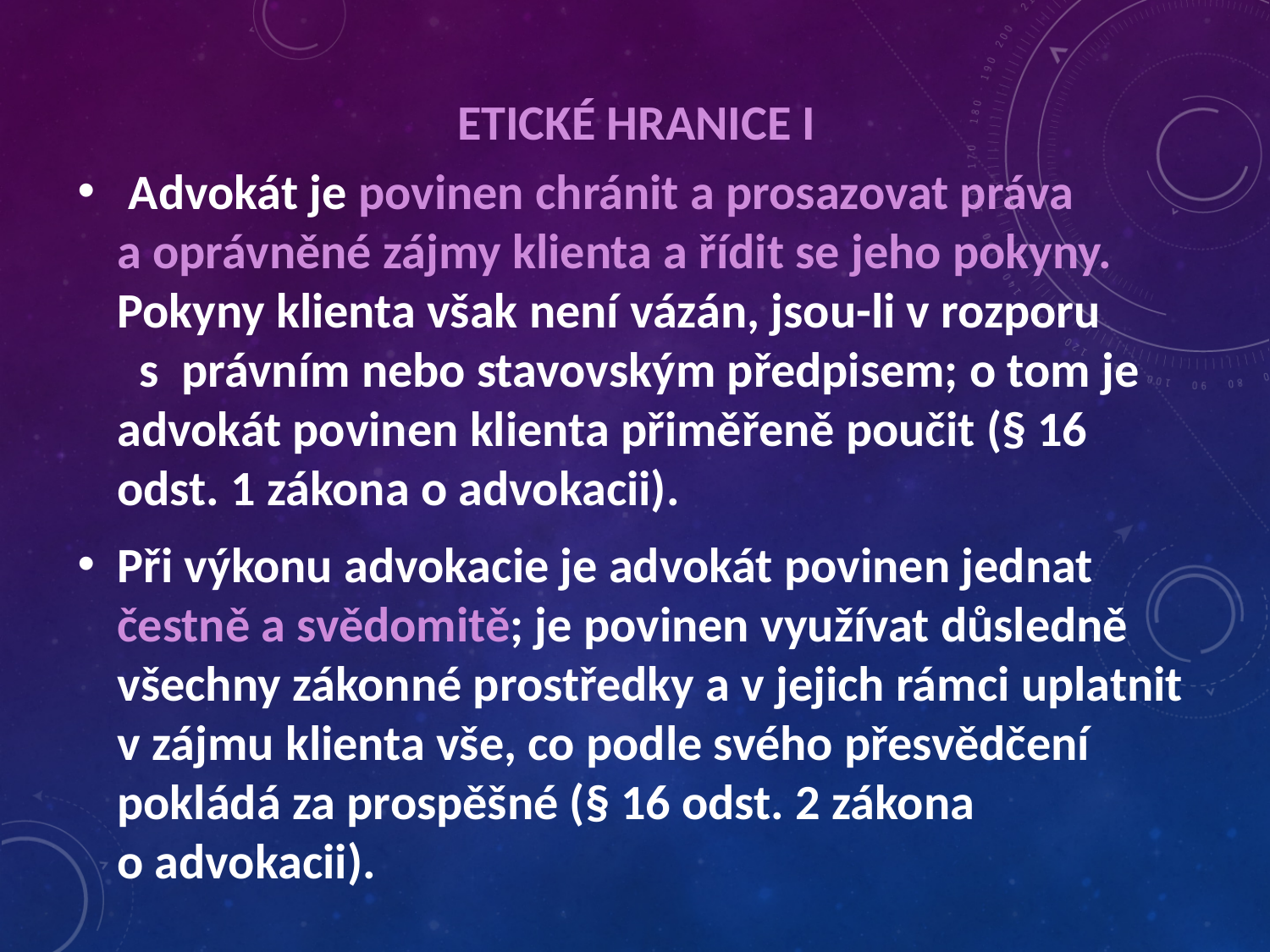

# Etické hranice I
 Advokát je povinen chránit a prosazovat práva           a oprávněné zájmy klienta a řídit se jeho pokyny. Pokyny klienta však není vázán, jsou-li v rozporu           s  právním nebo stavovským předpisem; o tom je advokát povinen klienta přiměřeně poučit (§ 16 odst. 1 zákona o advokacii).
Při výkonu advokacie je advokát povinen jednat čestně a svědomitě; je povinen využívat důsledně všechny zákonné prostředky a v jejich rámci uplatnit v zájmu klienta vše, co podle svého přesvědčení pokládá za prospěšné (§ 16 odst. 2 zákona                  o advokacii).